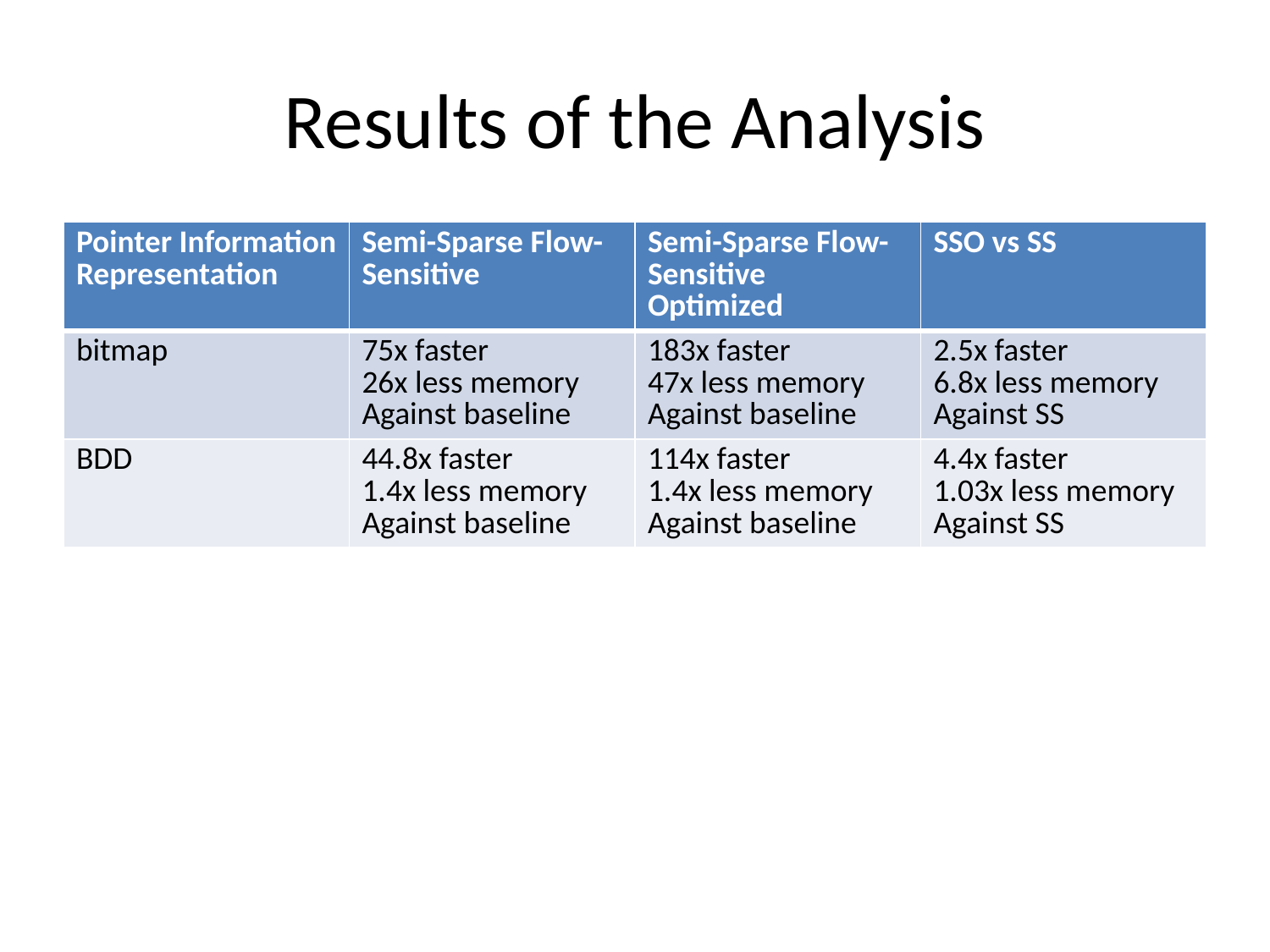

# Results of the Analysis
| Pointer Information Representation | Semi-Sparse Flow-Sensitive | Semi-Sparse Flow-Sensitive Optimized | SSO vs SS |
| --- | --- | --- | --- |
| bitmap | 75x faster 26x less memory Against baseline | 183x faster 47x less memory Against baseline | 2.5x faster 6.8x less memory Against SS |
| BDD | 44.8x faster 1.4x less memory Against baseline | 114x faster 1.4x less memory Against baseline | 4.4x faster 1.03x less memory Against SS |